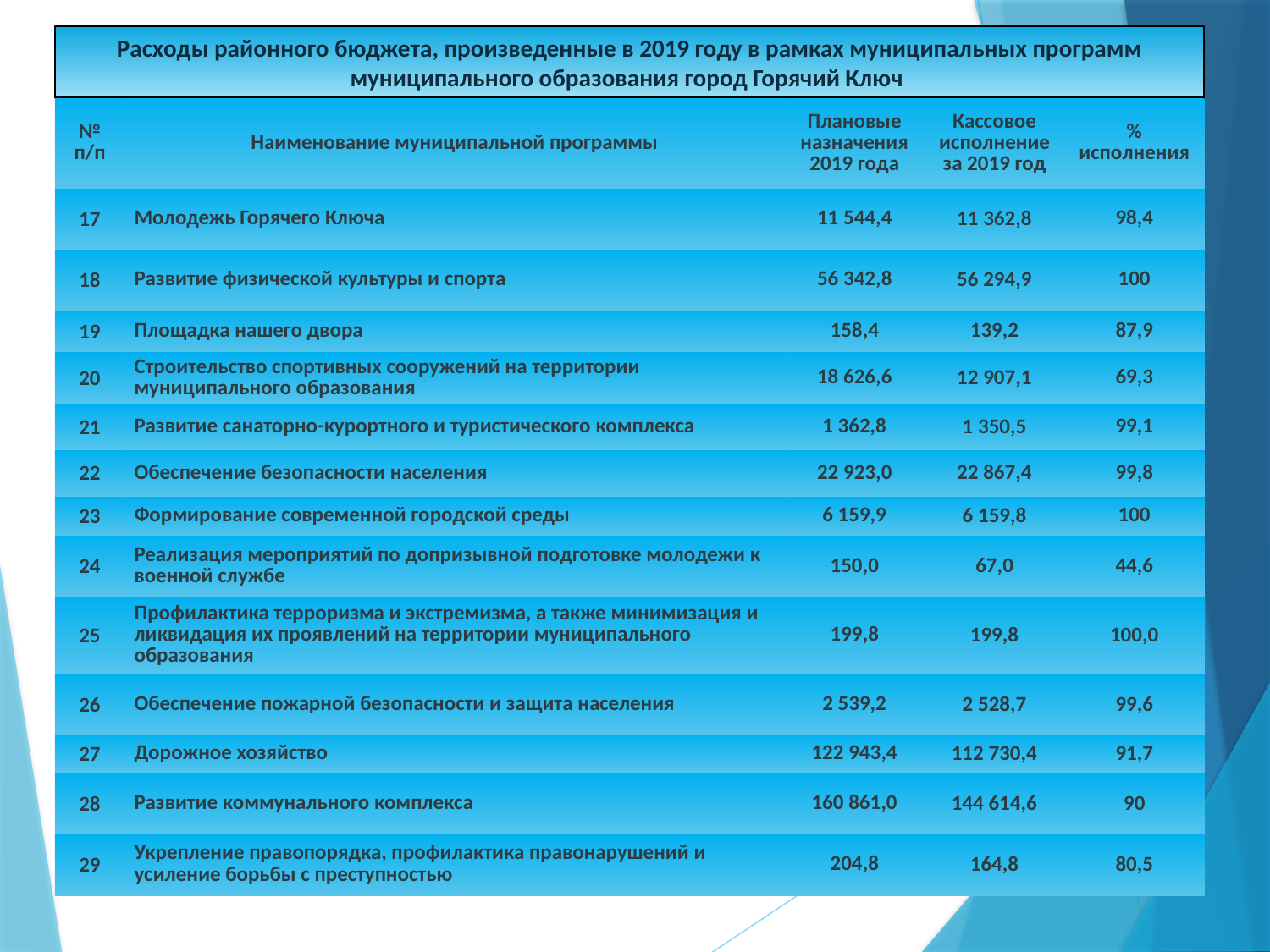

Расходы районного бюджета, произведенные в 2019 году в рамках муниципальных программ муниципального образования город Горячий Ключ
| № п/п | Наименование муниципальной программы | Плановые назначения 2019 года | Кассовое исполнение за 2019 год | % исполнения |
| --- | --- | --- | --- | --- |
| 17 | Молодежь Горячего Ключа | 11 544,4 | 11 362,8 | 98,4 |
| 18 | Развитие физической культуры и спорта | 56 342,8 | 56 294,9 | 100 |
| 19 | Площадка нашего двора | 158,4 | 139,2 | 87,9 |
| 20 | Строительство спортивных сооружений на территории муниципального образования | 18 626,6 | 12 907,1 | 69,3 |
| 21 | Развитие санаторно-курортного и туристического комплекса | 1 362,8 | 1 350,5 | 99,1 |
| 22 | Обеспечение безопасности населения | 22 923,0 | 22 867,4 | 99,8 |
| 23 | Формирование современной городской среды | 6 159,9 | 6 159,8 | 100 |
| 24 | Реализация мероприятий по допризывной подготовке молодежи к военной службе | 150,0 | 67,0 | 44,6 |
| 25 | Профилактика терроризма и экстремизма, а также минимизация и ликвидация их проявлений на территории муниципального образования | 199,8 | 199,8 | 100,0 |
| 26 | Обеспечение пожарной безопасности и защита населения | 2 539,2 | 2 528,7 | 99,6 |
| 27 | Дорожное хозяйство | 122 943,4 | 112 730,4 | 91,7 |
| 28 | Развитие коммунального комплекса | 160 861,0 | 144 614,6 | 90 |
| 29 | Укрепление правопорядка, профилактика правонарушений и усиление борьбы с преступностью | 204,8 | 164,8 | 80,5 |